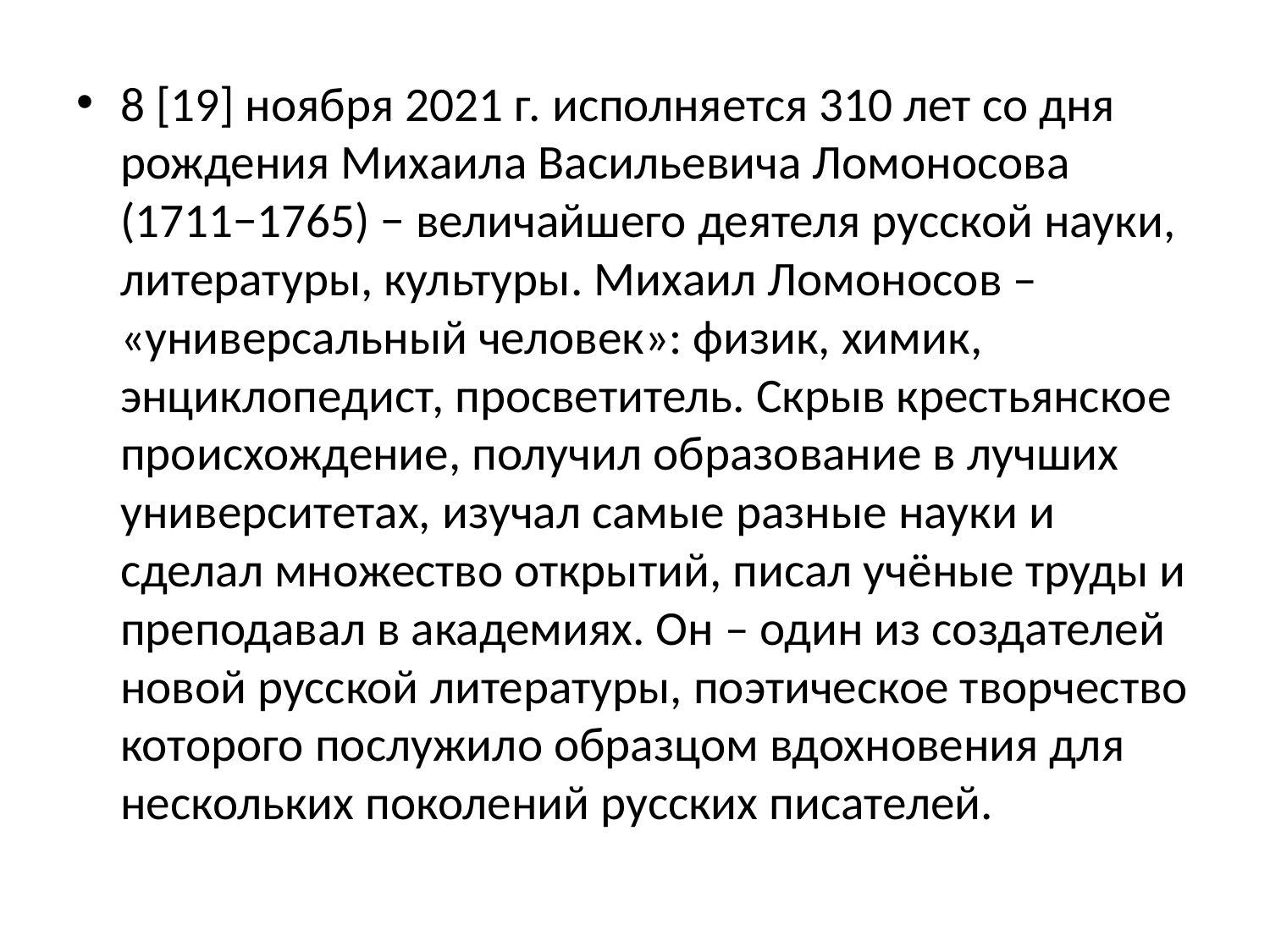

8 [19] ноября 2021 г. исполняется 310 лет со дня рождения Михаила Васильевича Ломоносова (1711−1765) − величайшего деятеля русской науки, литературы, культуры. Михаил Ломоносов – «универсальный человек»: физик, химик, энциклопедист, просветитель. Скрыв крестьянское происхождение, получил образование в лучших университетах, изучал самые разные науки и сделал множество открытий, писал учёные труды и преподавал в академиях. Он – один из создателей новой русской литературы, поэтическое творчество которого послужило образцом вдохновения для нескольких поколений русских писателей.